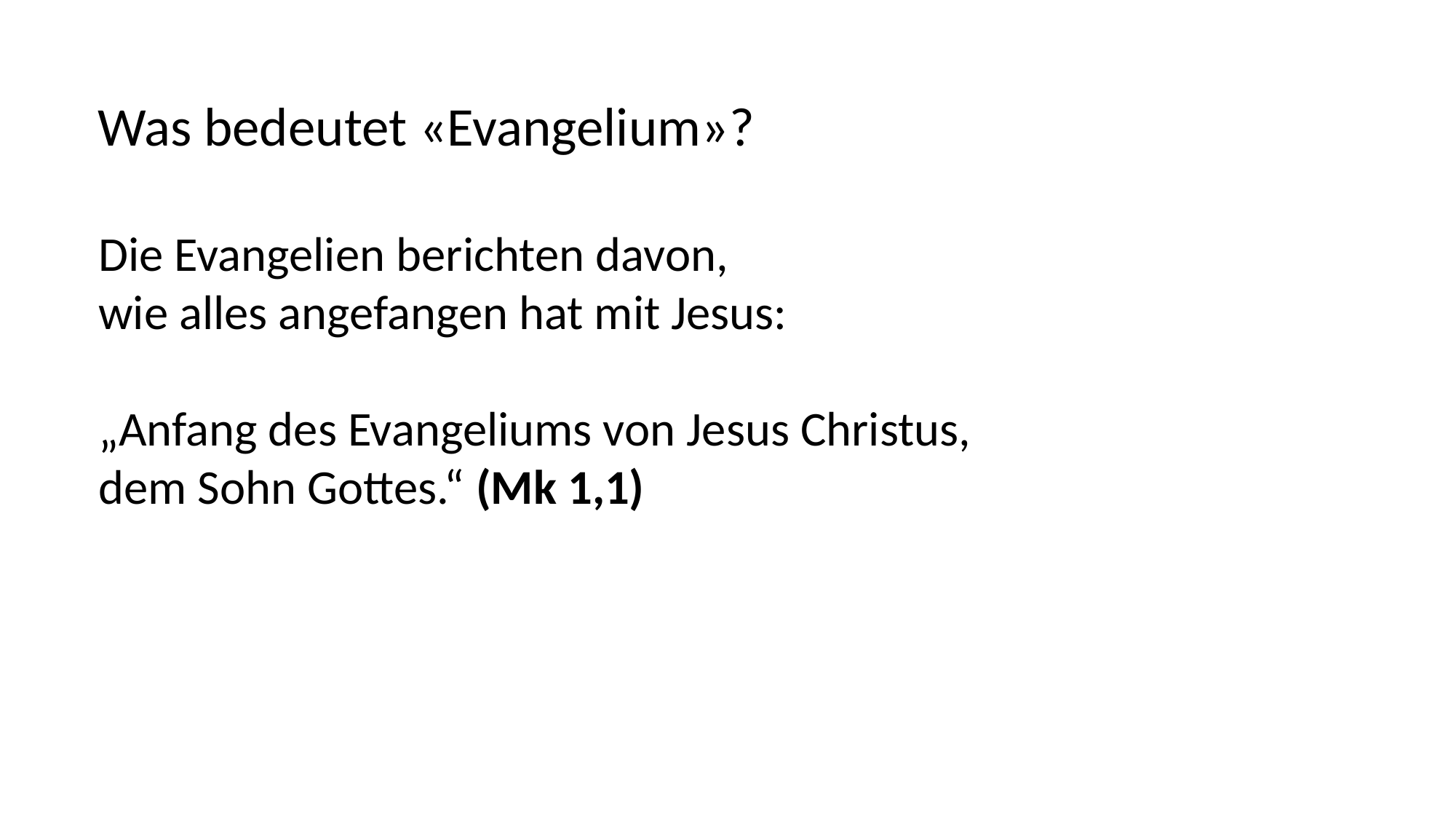

Was bedeutet «Evangelium»?
Die Evangelien berichten davon,
wie alles angefangen hat mit Jesus:

„Anfang des Evangeliums von Jesus Christus,
dem Sohn Gottes.“ (Mk 1,1)